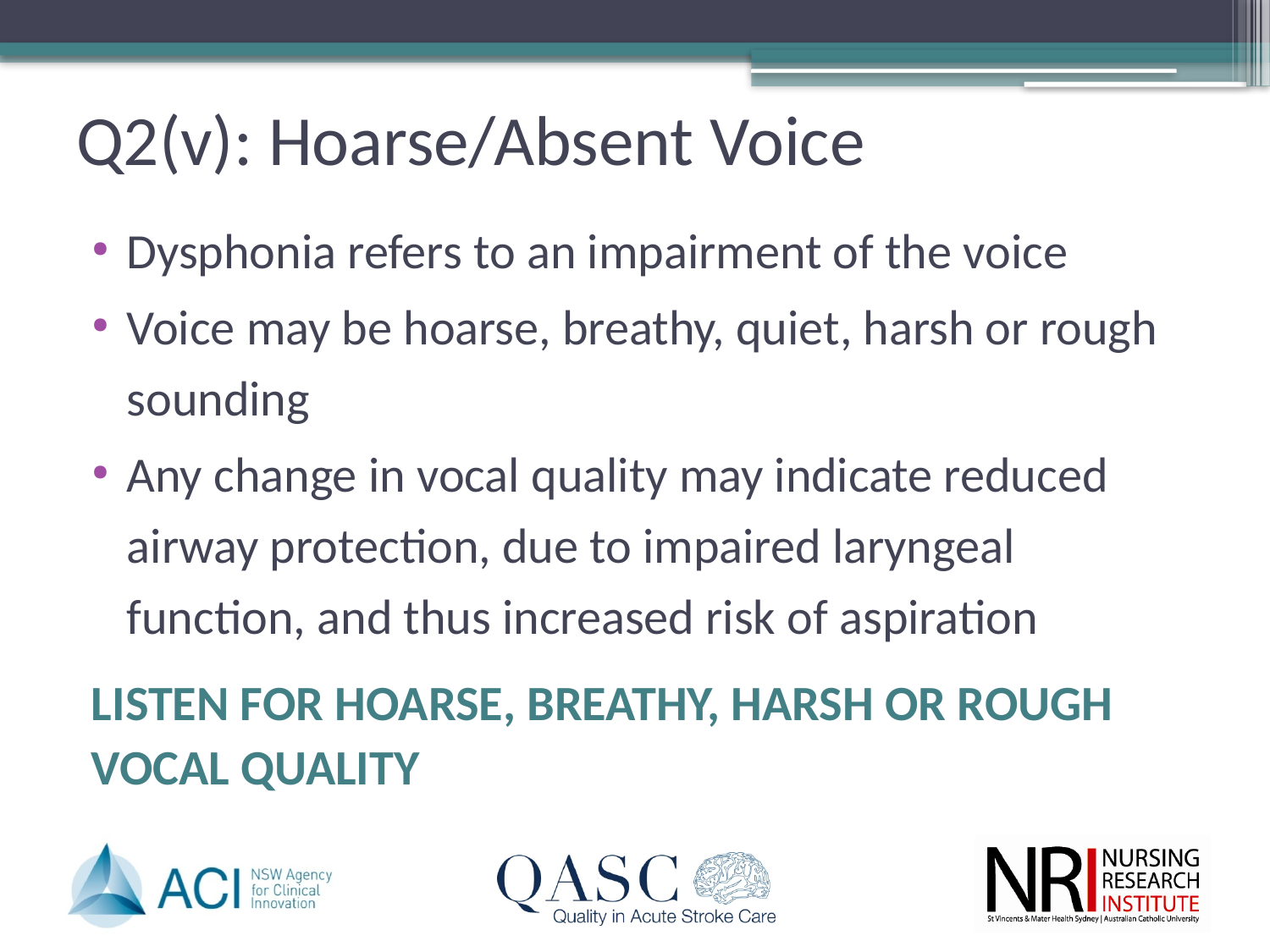

# Q2(v): Hoarse/Absent Voice
Dysphonia refers to an impairment of the voice
Voice may be hoarse, breathy, quiet, harsh or rough sounding
Any change in vocal quality may indicate reduced airway protection, due to impaired laryngeal function, and thus increased risk of aspiration
LISTEN FOR HOARSE, BREATHY, HARSH OR ROUGH
VOCAL QUALITY